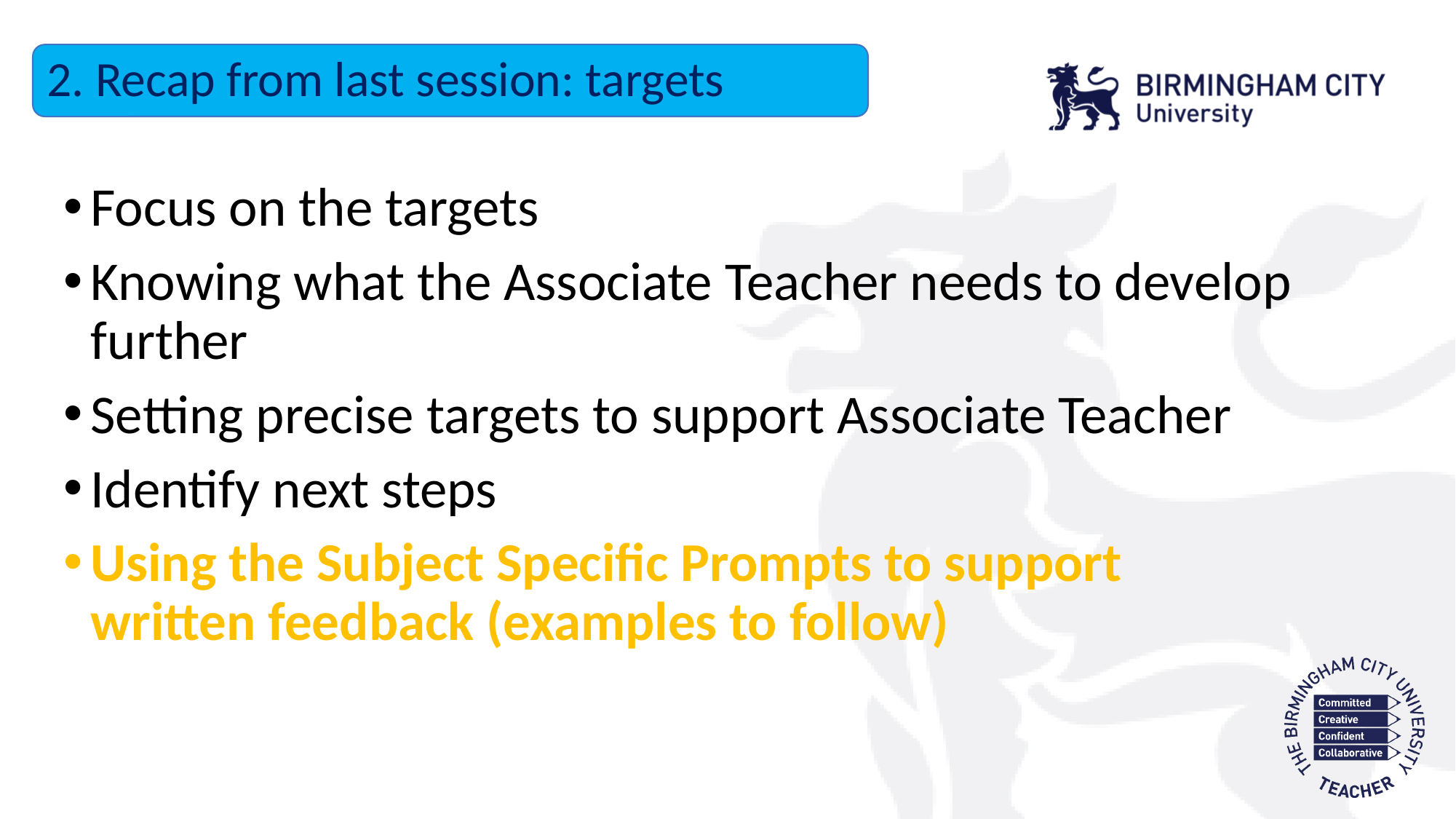

2. Recap from last session: targets
Focus on the targets
Knowing what the Associate Teacher needs to develop further
Setting precise targets to support Associate Teacher
Identify next steps
Using the Subject Specific Prompts to support written feedback (examples to follow)